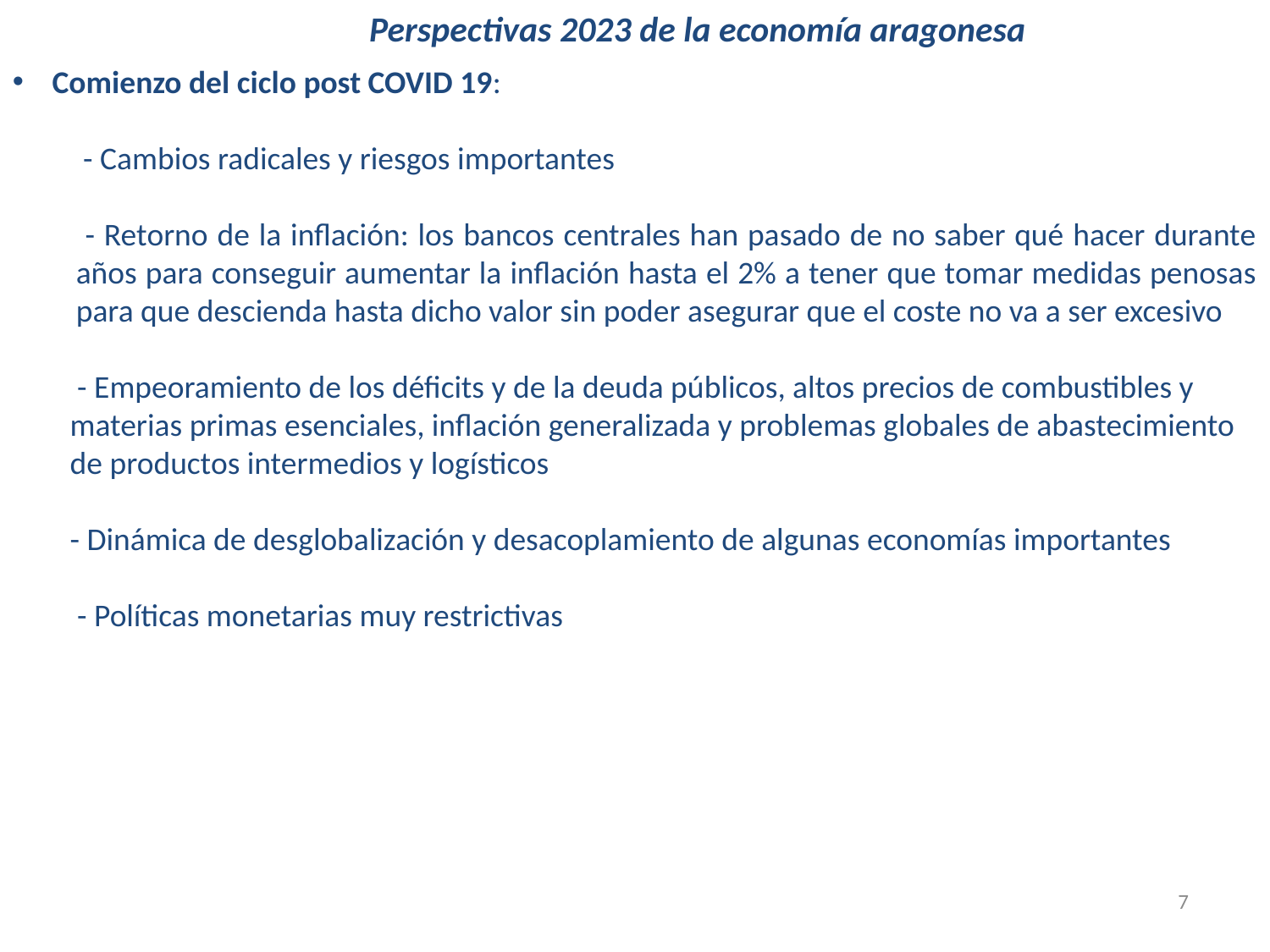

Perspectivas 2023 de la economía aragonesa
Comienzo del ciclo post COVID 19:

 - Cambios radicales y riesgos importantes

 - Retorno de la inflación: los bancos centrales han pasado de no saber qué hacer durante años para conseguir aumentar la inflación hasta el 2% a tener que tomar medidas penosas para que descienda hasta dicho valor sin poder asegurar que el coste no va a ser excesivo

         - Empeoramiento de los déficits y de la deuda públicos, altos precios de combustibles y
        materias primas esenciales, inflación generalizada y problemas globales de abastecimiento
        de productos intermedios y logísticos

        - Dinámica de desglobalización y desacoplamiento de algunas economías importantes

         - Políticas monetarias muy restrictivas

7